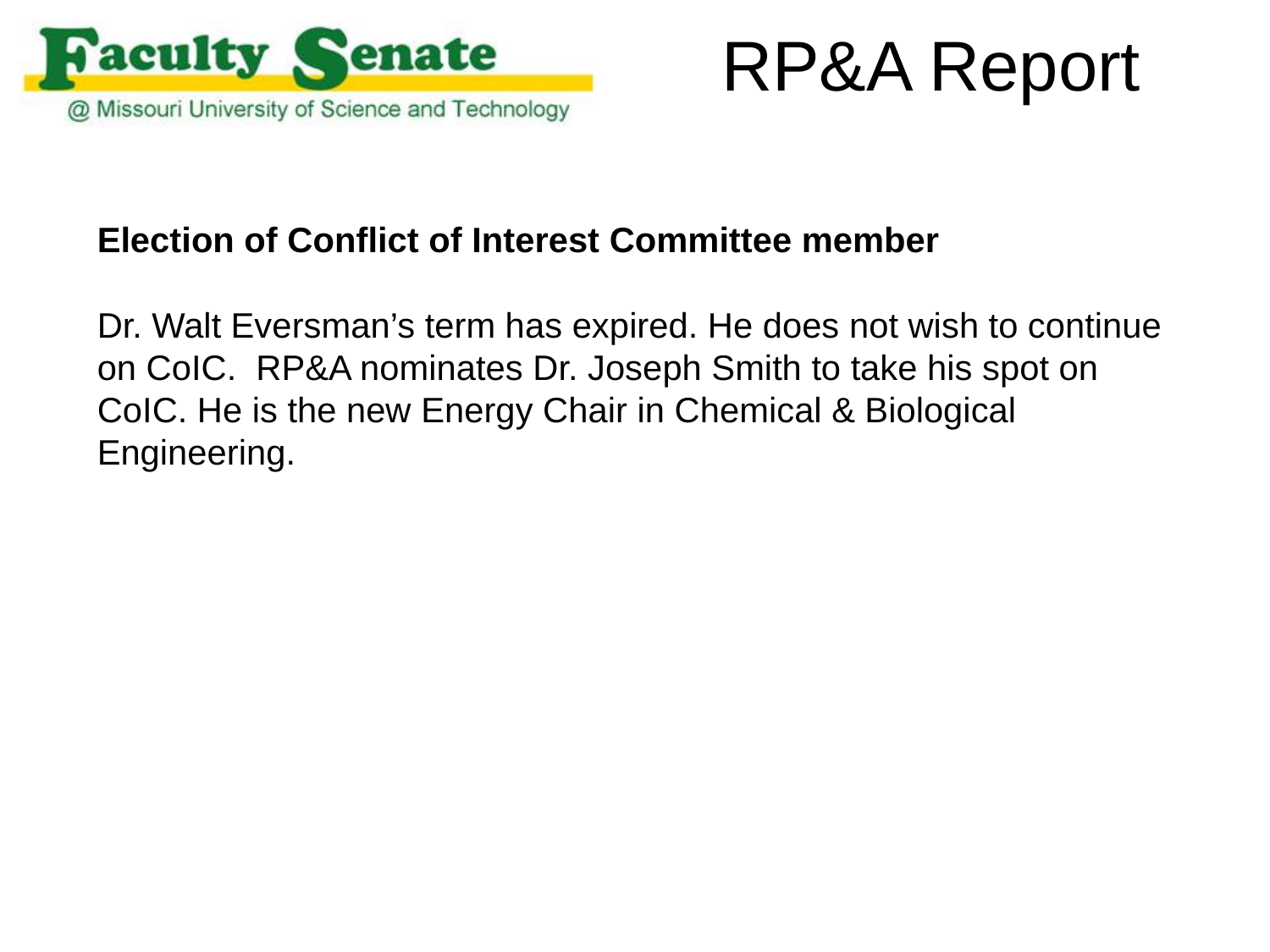

# RP&A Report
Election of Conflict of Interest Committee member

Dr. Walt Eversman’s term has expired. He does not wish to continue on CoIC.  RP&A nominates Dr. Joseph Smith to take his spot on CoIC. He is the new Energy Chair in Chemical & Biological Engineering.